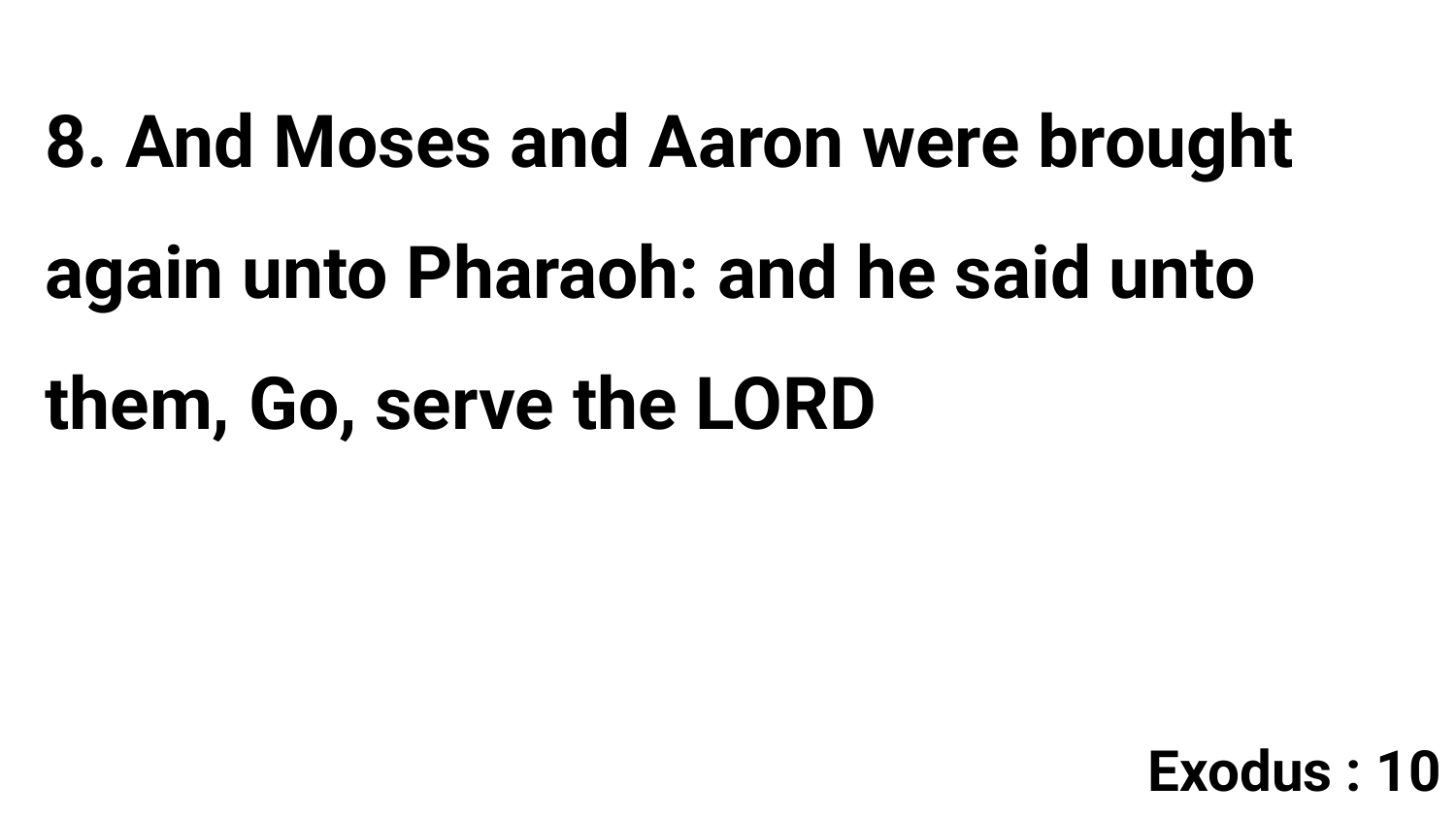

8. And Moses and Aaron were brought again unto Pharaoh: and he said unto them, Go, serve the LORD
Exodus : 10